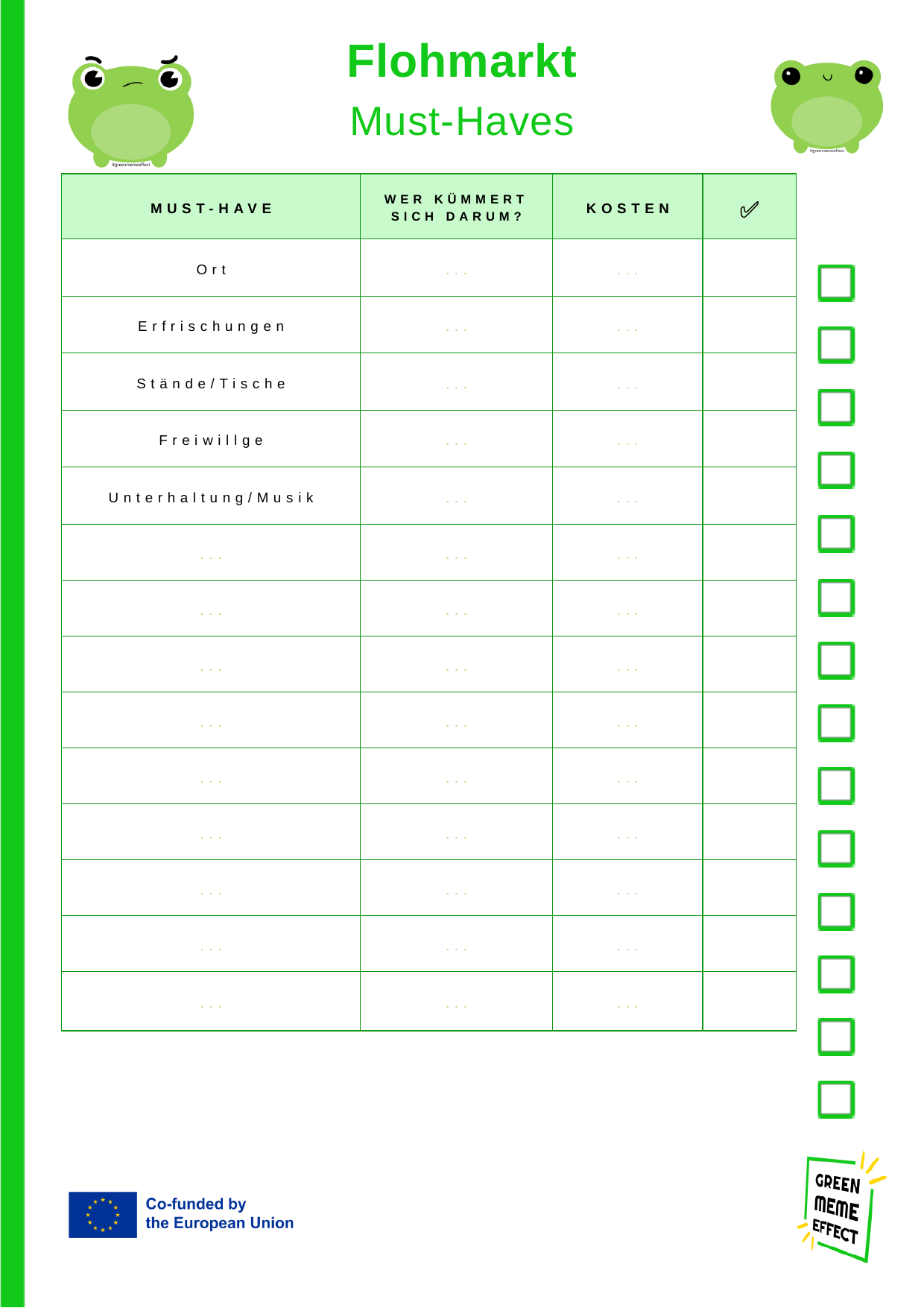

Flohmarkt
Must-Haves
| MUST-HAVE | WER KÜMMERT SICH DARUM? | KOSTEN | ✅ |
| --- | --- | --- | --- |
| Ort | ... | ... |  |
| Erfrischungen | ... | ... |  |
| Stände/Tische | ... | ... |  |
| Freiwillge | ... | ... |  |
| Unterhaltung/Musik | ... | ... |  |
| ... | ... | ... |  |
| ... | ... | ... |  |
| ... | ... | ... |  |
| ... | ... | ... |  |
| ... | ... | ... |  |
| ... | ... | ... |  |
| ... | ... | ... |  |
| ... | ... | ... |  |
| ... | ... | ... |  |